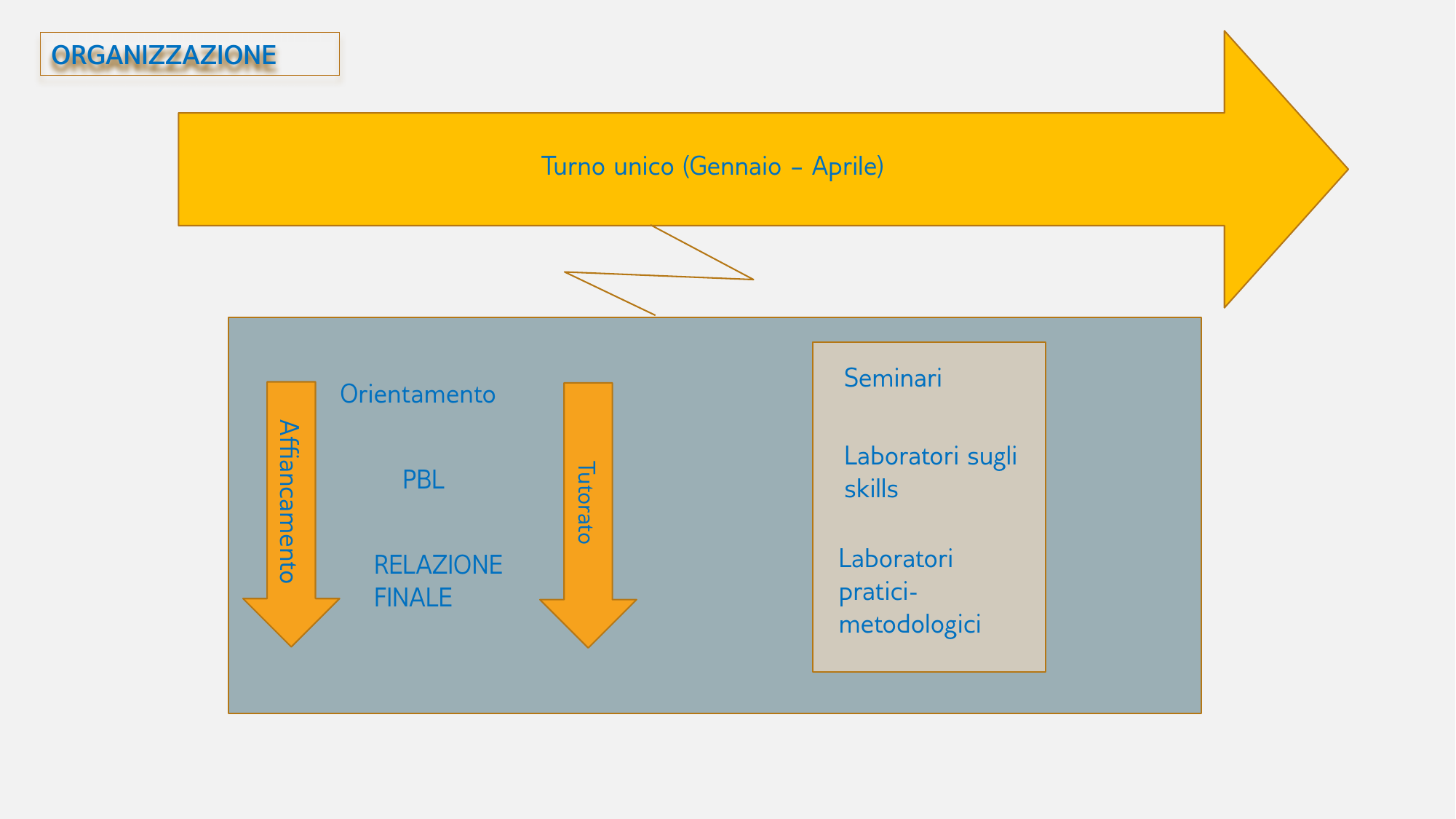

Turno unico (Gennaio – Aprile)
ORGANIZZAZIONE

Seminari
Laboratori sugli skills
Laboratori pratici-metodologici
Orientamento
PBL
Affiancamento
Tutorato
RELAZIONE FINALE